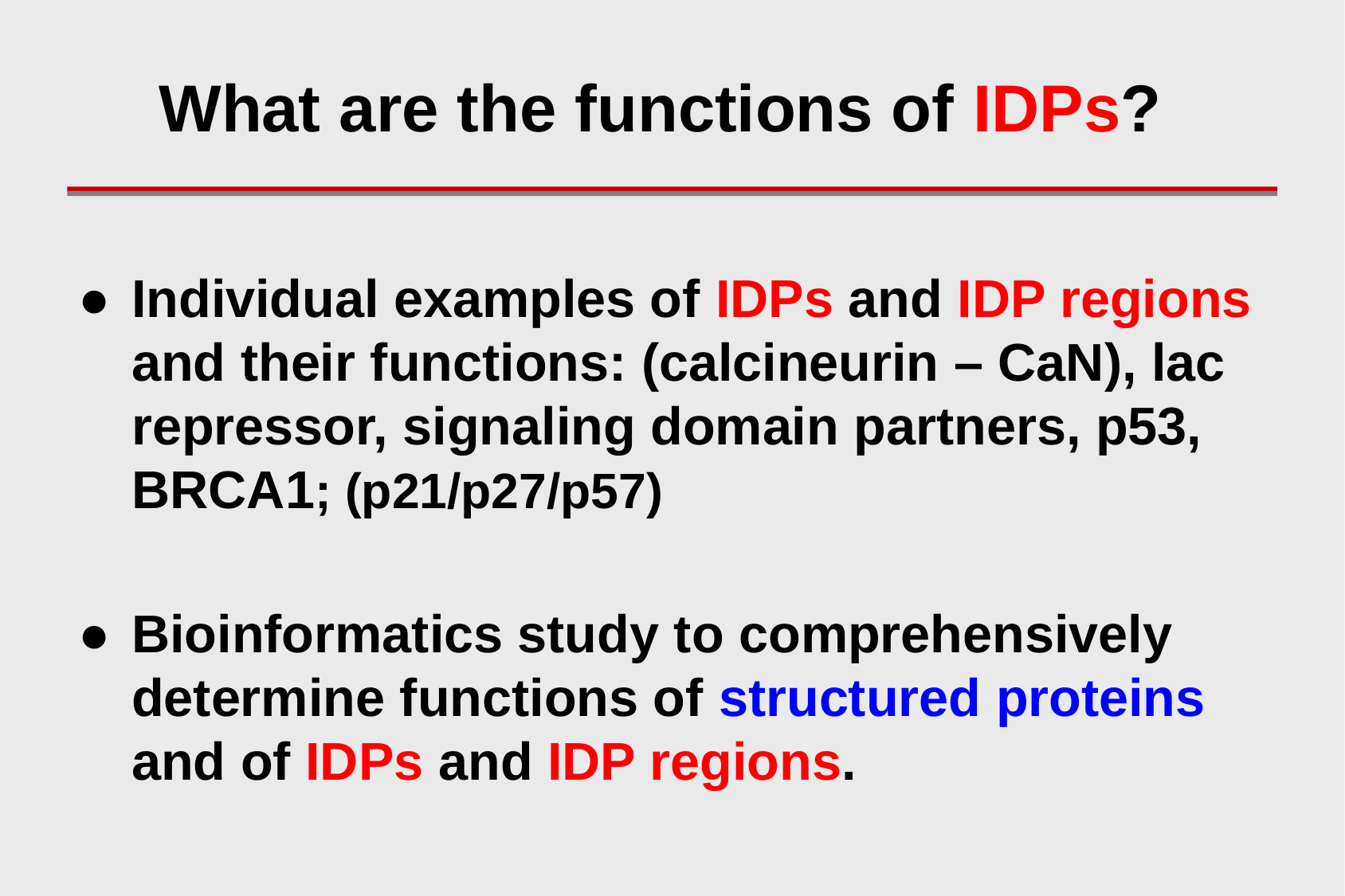

What are the functions of IDPs?

●	Individual examples of IDPs and IDP regions and their functions: (calcineurin – CaN), lac repressor, signaling domain partners, p53, BRCA1; (p21/p27/p57)

● 	Bioinformatics study to comprehensively determine functions of structured proteins and of IDPs and IDP regions.